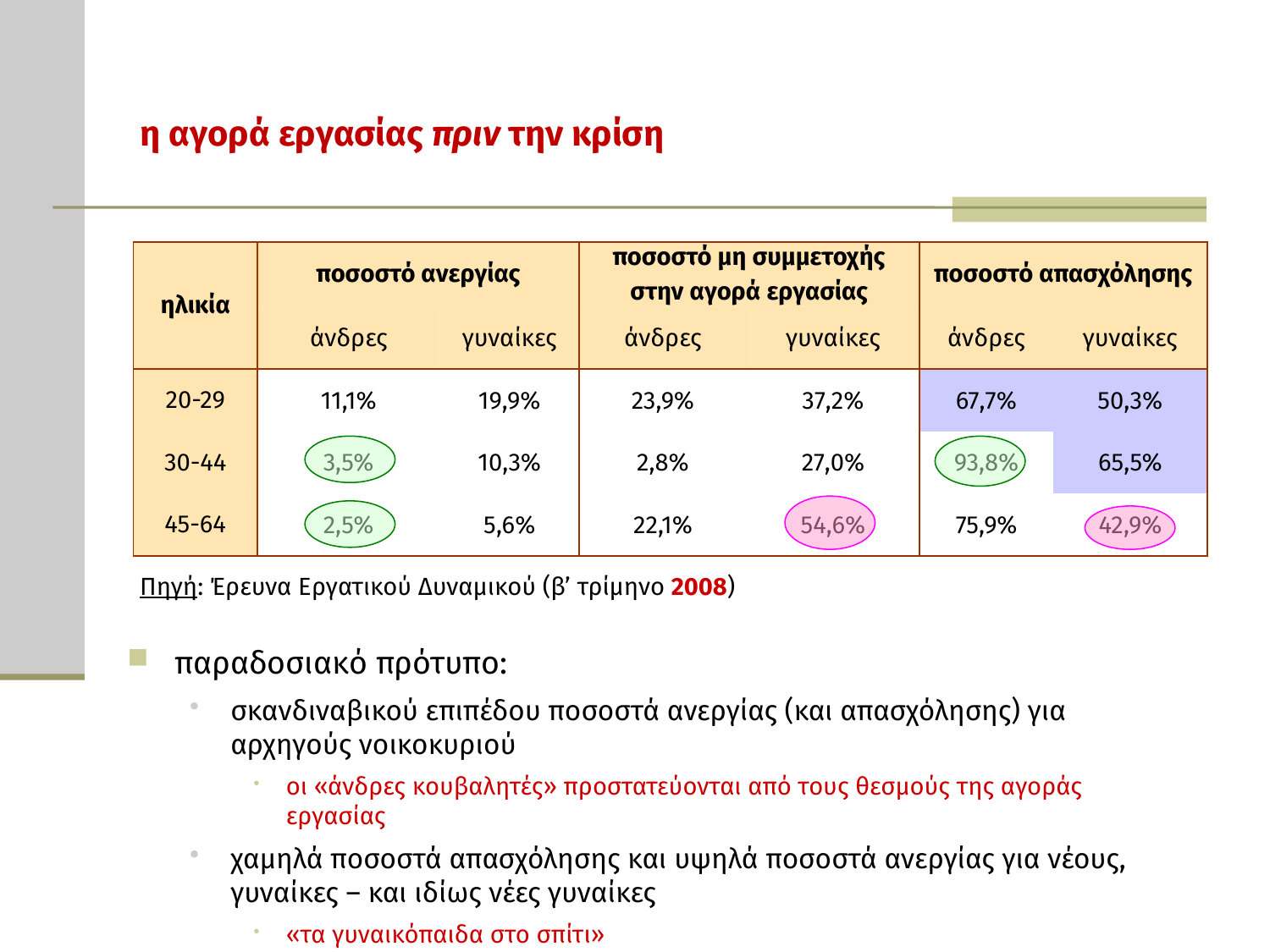

η αγορά εργασίας πριν την κρίση
| ηλικία | ποσοστό ανεργίας |  | ποσοστό μη συμμετοχής στην αγορά εργασίας |  | ποσοστό απασχόλησης |  |
| --- | --- | --- | --- | --- | --- | --- |
|  | άνδρες | γυναίκες | άνδρες | γυναίκες | άνδρες | γυναίκες |
| 20-29 | 11,1% | 19,9% | 23,9% | 37,2% | 67,7% | 50,3% |
| 30-44 | 3,5% | 10,3% | 2,8% | 27,0% | 93,8% | 65,5% |
| 45-64 | 2,5% | 5,6% | 22,1% | 54,6% | 75,9% | 42,9% |
| Πηγή: Έρευνα Εργατικού Δυναμικού (β’ τρίμηνο 2008) |  |  |  |  |  |  |

παραδοσιακό πρότυπο:
σκανδιναβικού επιπέδου ποσοστά ανεργίας (και απασχόλησης) για αρχηγούς νοικοκυριού
οι «άνδρες κουβαλητές» προστατεύονται από τους θεσμούς της αγοράς εργασίας
χαμηλά ποσοστά απασχόλησης και υψηλά ποσοστά ανεργίας για νέους, γυναίκες – και ιδίως νέες γυναίκες
«τα γυναικόπαιδα στο σπίτι»